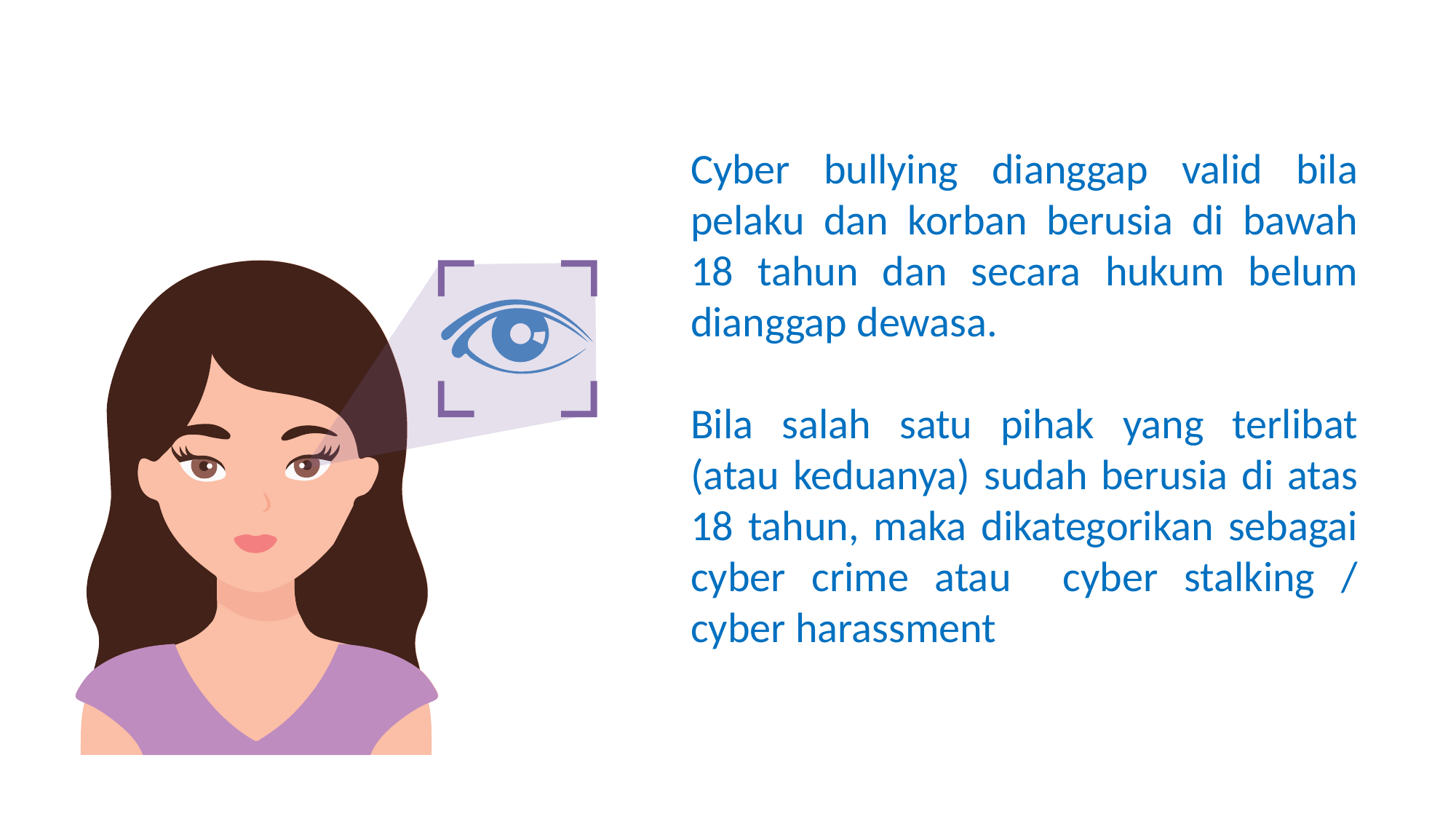

Cyber bullying dianggap valid bila pelaku dan korban berusia di bawah 18 tahun dan secara hukum belum dianggap dewasa.

Bila salah satu pihak yang terlibat (atau keduanya) sudah berusia di atas 18 tahun, maka dikategorikan sebagai cyber crime atau  cyber stalking / cyber harassment